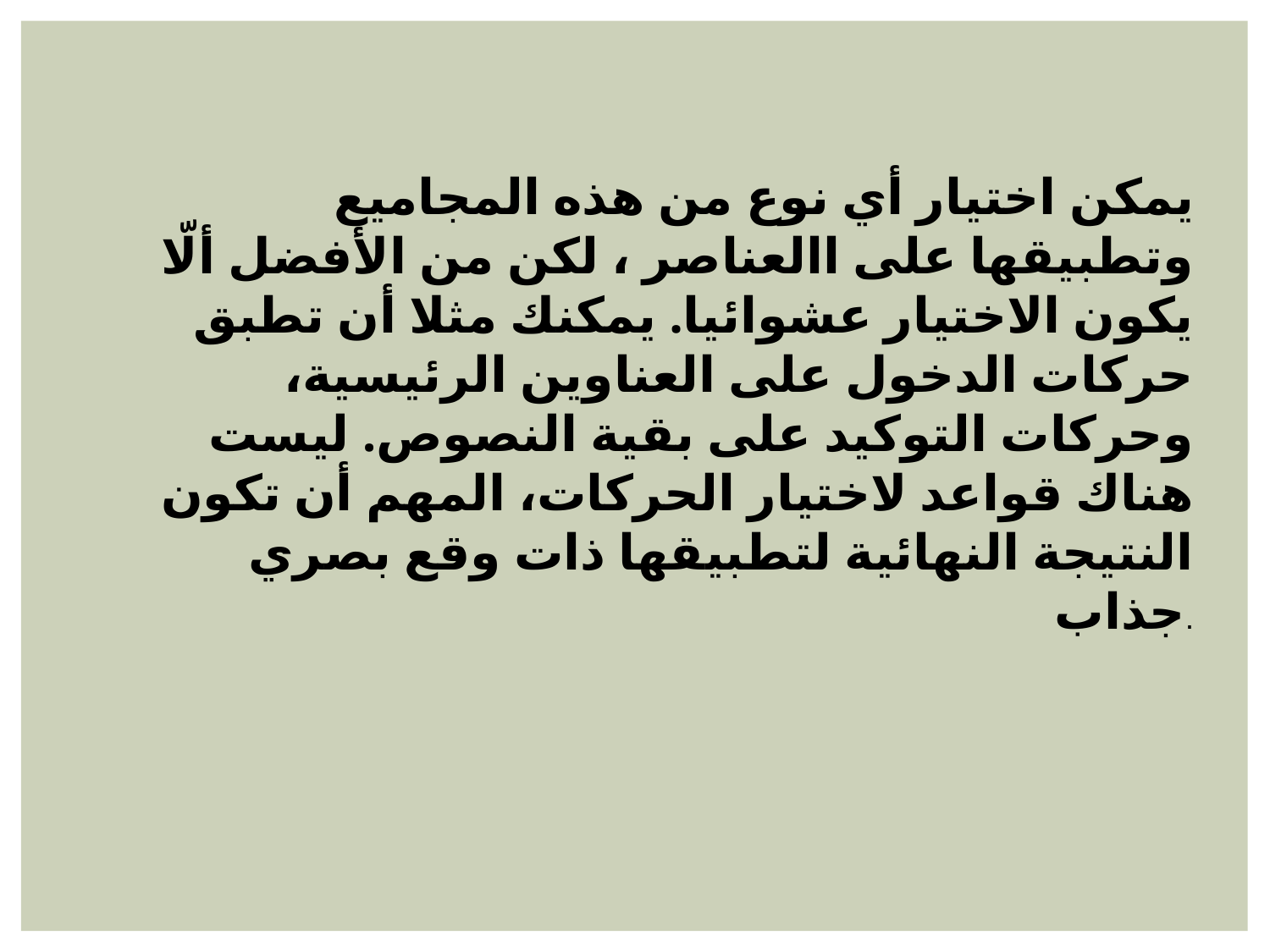

يمكن اختيار أي نوع من هذه المجاميع وتطبيقها على االعناصر ، لكن من الأفضل ألّا يكون الاختيار عشوائيا. يمكنك مثلا أن تطبق حركات الدخول على العناوين الرئيسية، وحركات التوكيد على بقية النصوص. ليست هناك قواعد لاختيار الحركات، المهم أن تكون النتيجة النهائية لتطبيقها ذات وقع بصري جذاب.